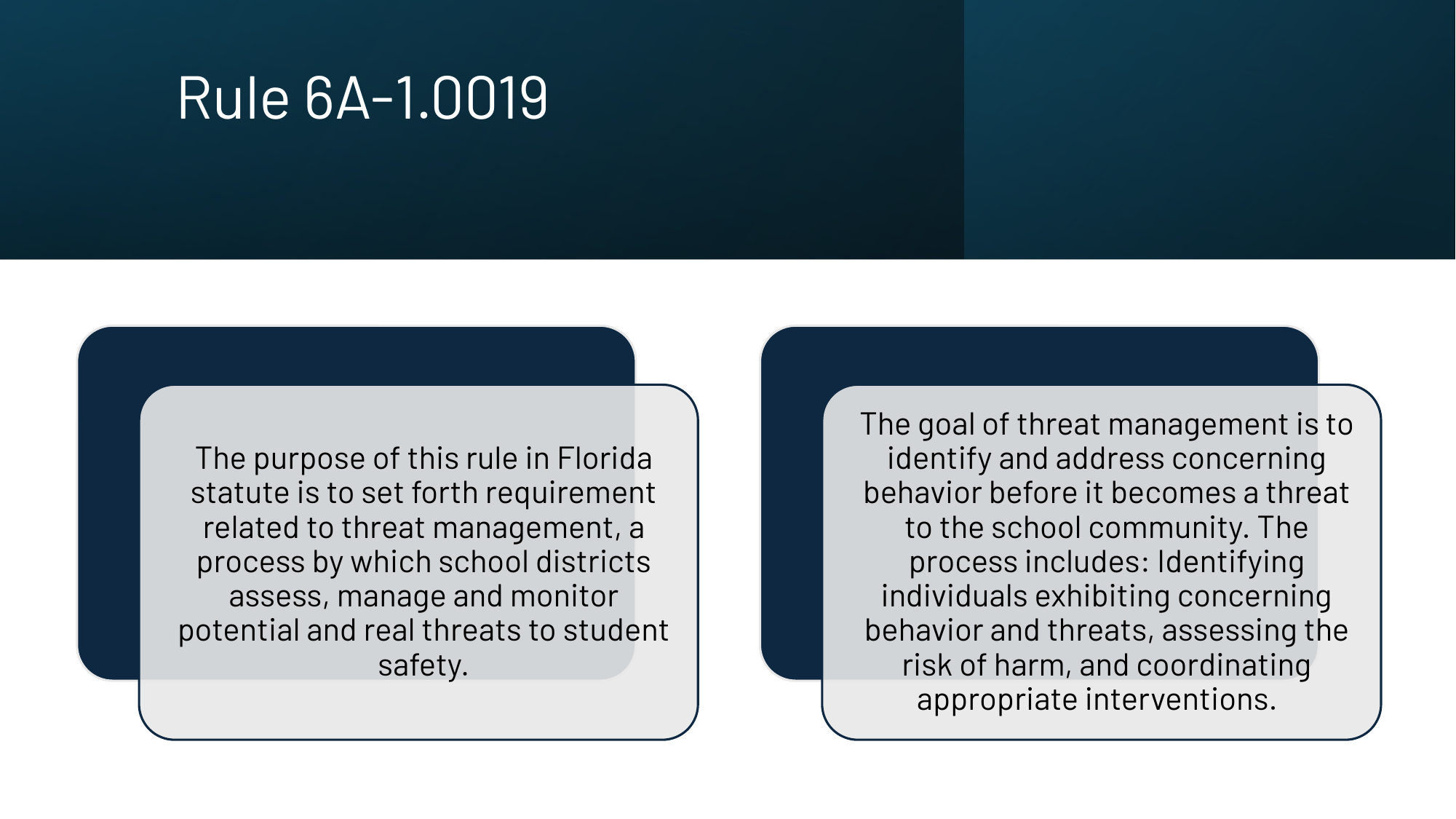

# Rule 6A-1.0019
The purpose of this rule in Florida statute is to set forth requirement related to threat management, a process by which school districts assess, manage and monitor potential and real threats to student safety.
The goal of threat management is to identify and address concerning behavior before it becomes a threat to the school community. The process includes: Identifying individuals exhibiting concerning behavior and threats, assessing the risk of harm, and coordinating appropriate interventions.